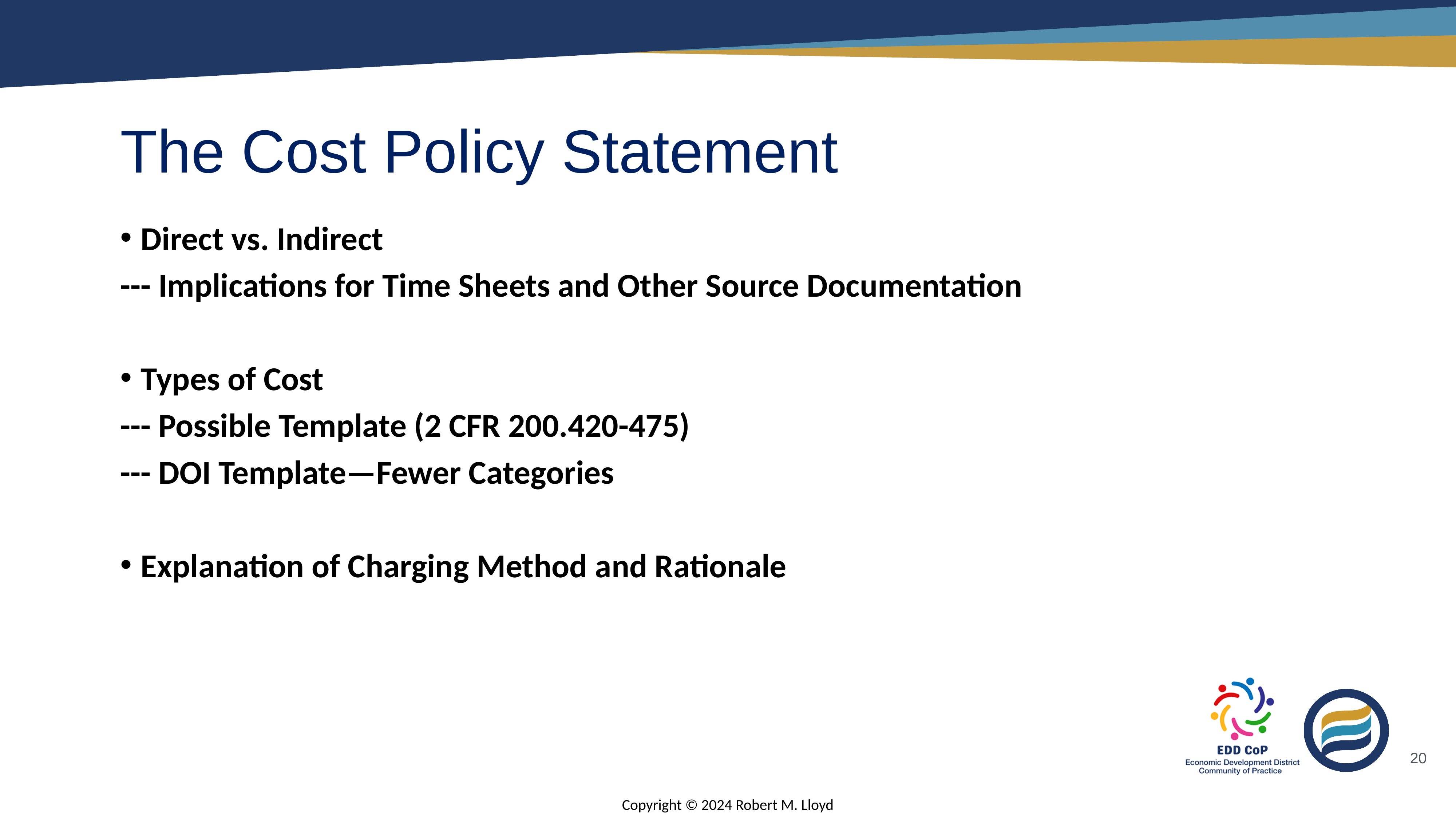

# The Cost Policy Statement
Direct vs. Indirect
--- Implications for Time Sheets and Other Source Documentation

Types of Cost
--- Possible Template (2 CFR 200.420-475)
--- DOI Template—Fewer Categories

Explanation of Charging Method and Rationale

20